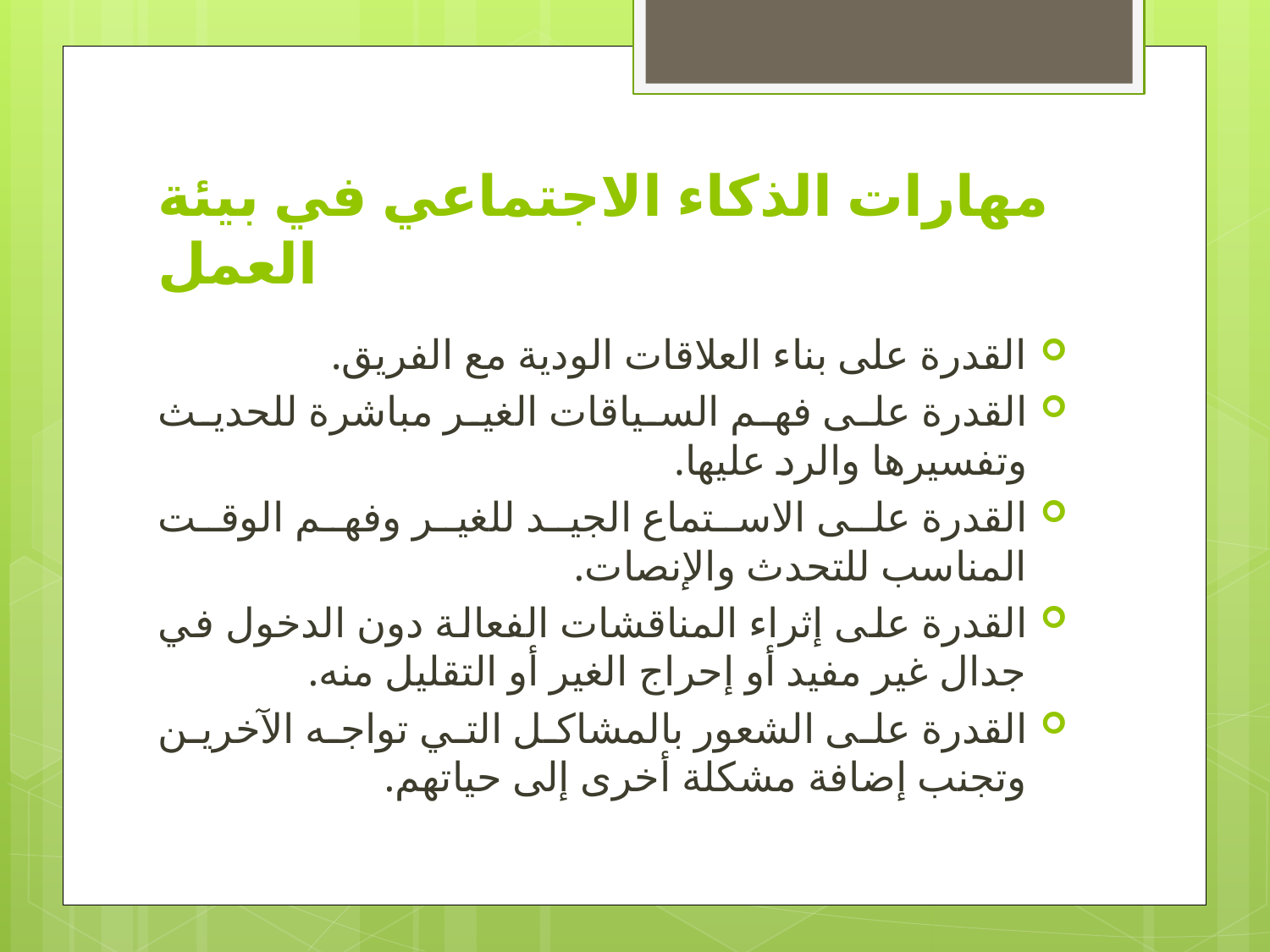

# مهارات الذكاء الاجتماعي في بيئة العمل
القدرة على بناء العلاقات الودية مع الفريق.
القدرة على فهم السياقات الغير مباشرة للحديث وتفسيرها والرد عليها.
القدرة على الاستماع الجيد للغير وفهم الوقت المناسب للتحدث والإنصات.
القدرة على إثراء المناقشات الفعالة دون الدخول في جدال غير مفيد أو إحراج الغير أو التقليل منه.
القدرة على الشعور بالمشاكل التي تواجه الآخرين وتجنب إضافة مشكلة أخرى إلى حياتهم.